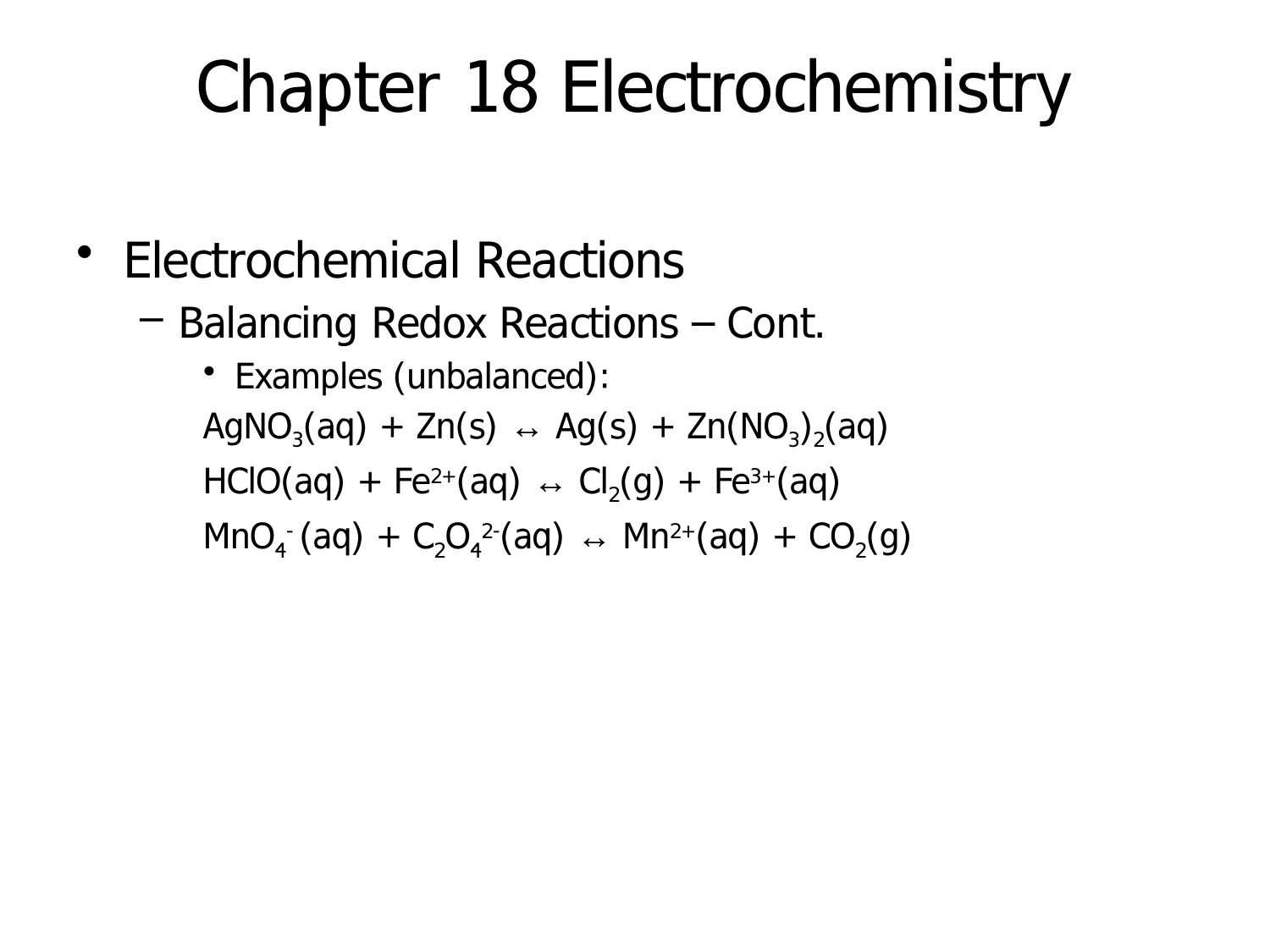

# Chapter 18 Electrochemistry
Electrochemical Reactions
Balancing Redox Reactions – Cont.
Examples (unbalanced):
AgNO3(aq) + Zn(s) ↔ Ag(s) + Zn(NO3)2(aq)
HClO(aq) + Fe2+(aq) ↔ Cl2(g) + Fe3+(aq)
MnO4- (aq) + C2O42-(aq) ↔ Mn2+(aq) + CO2(g)